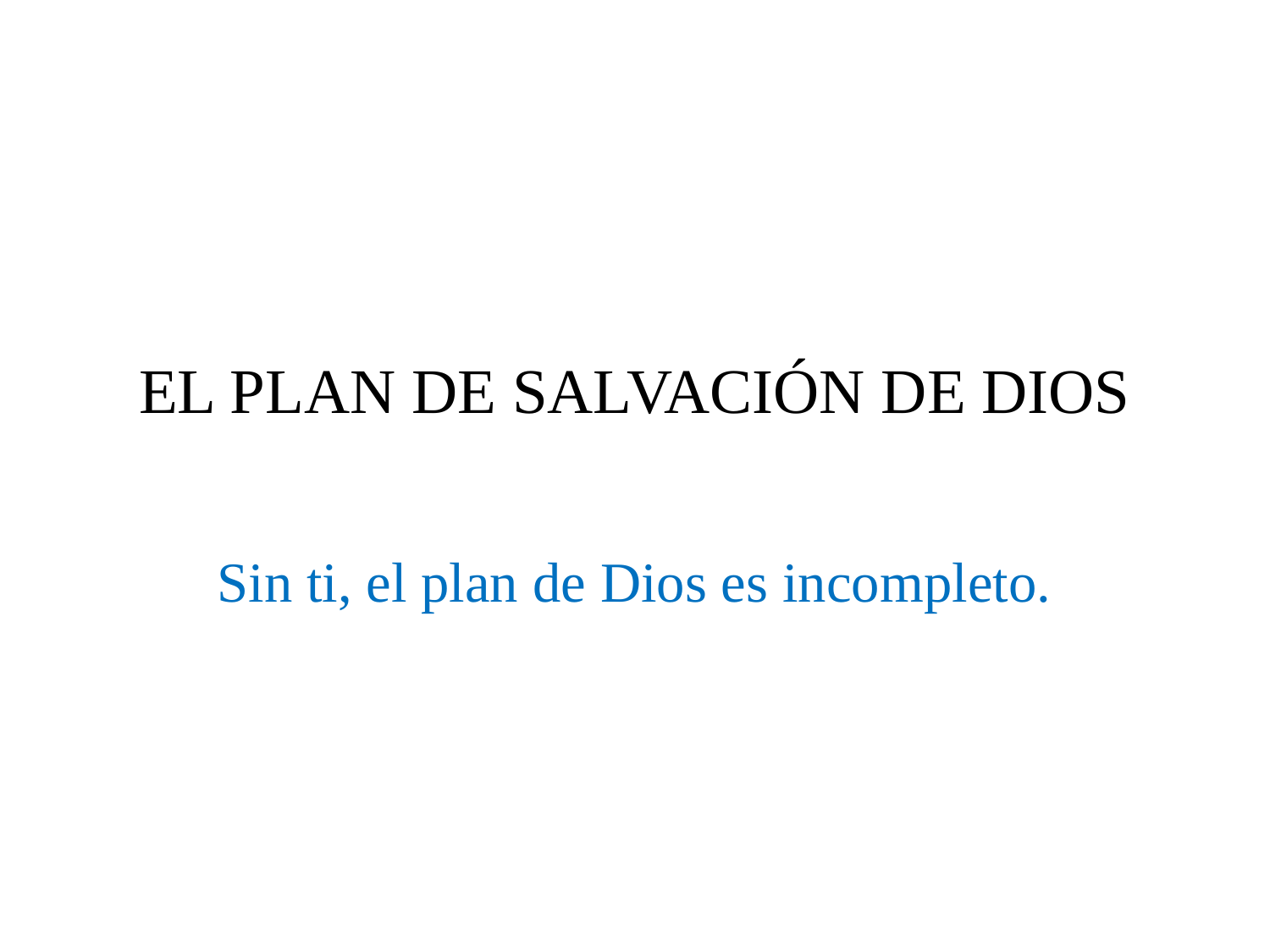

# EL PLAN DE SALVACIÓN DE DIOS
Sin ti, el plan de Dios es incompleto.